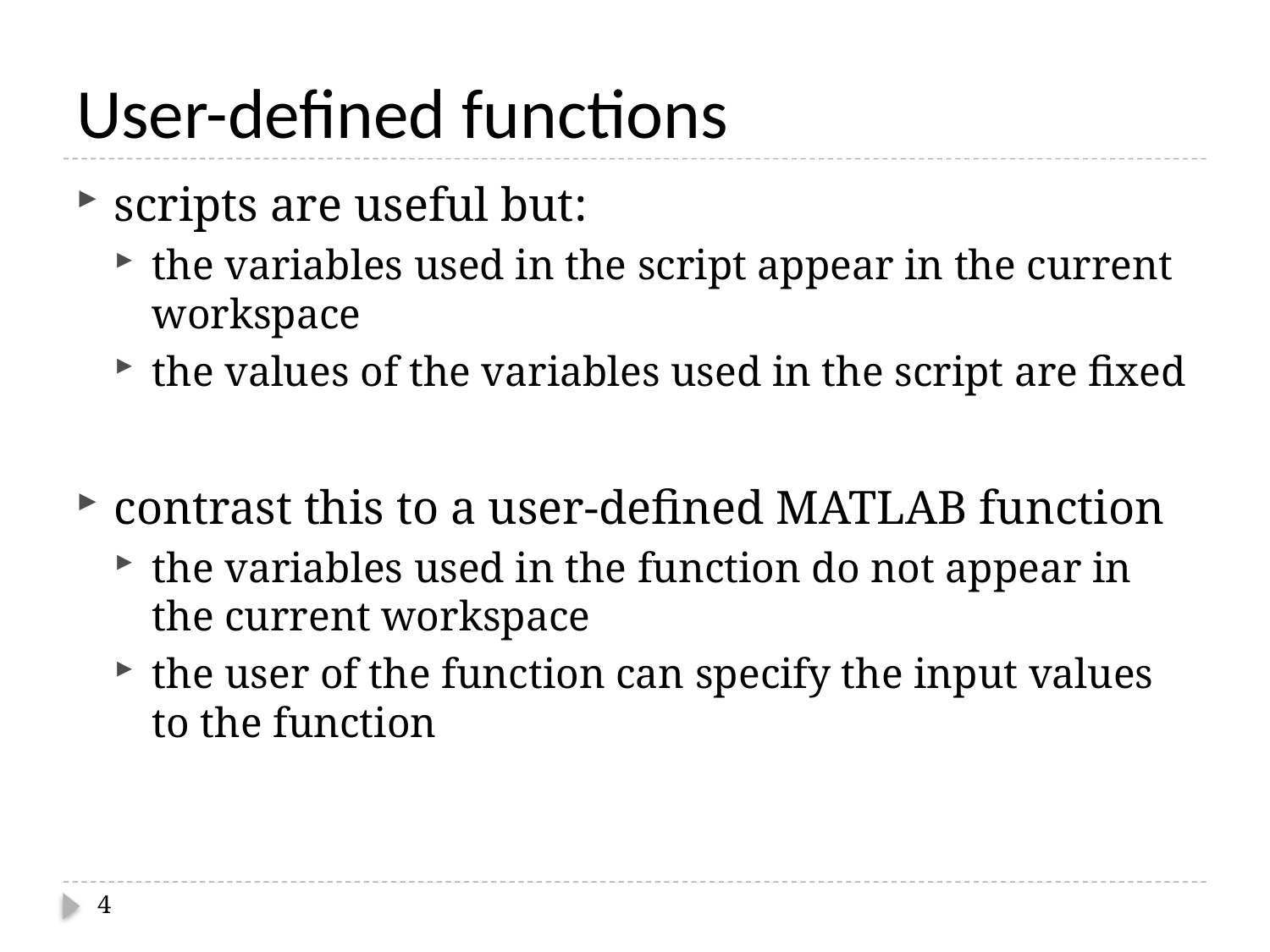

# User-defined functions
scripts are useful but:
the variables used in the script appear in the current workspace
the values of the variables used in the script are fixed

contrast this to a user-defined MATLAB function
the variables used in the function do not appear in the current workspace
the user of the function can specify the input values to the function
4